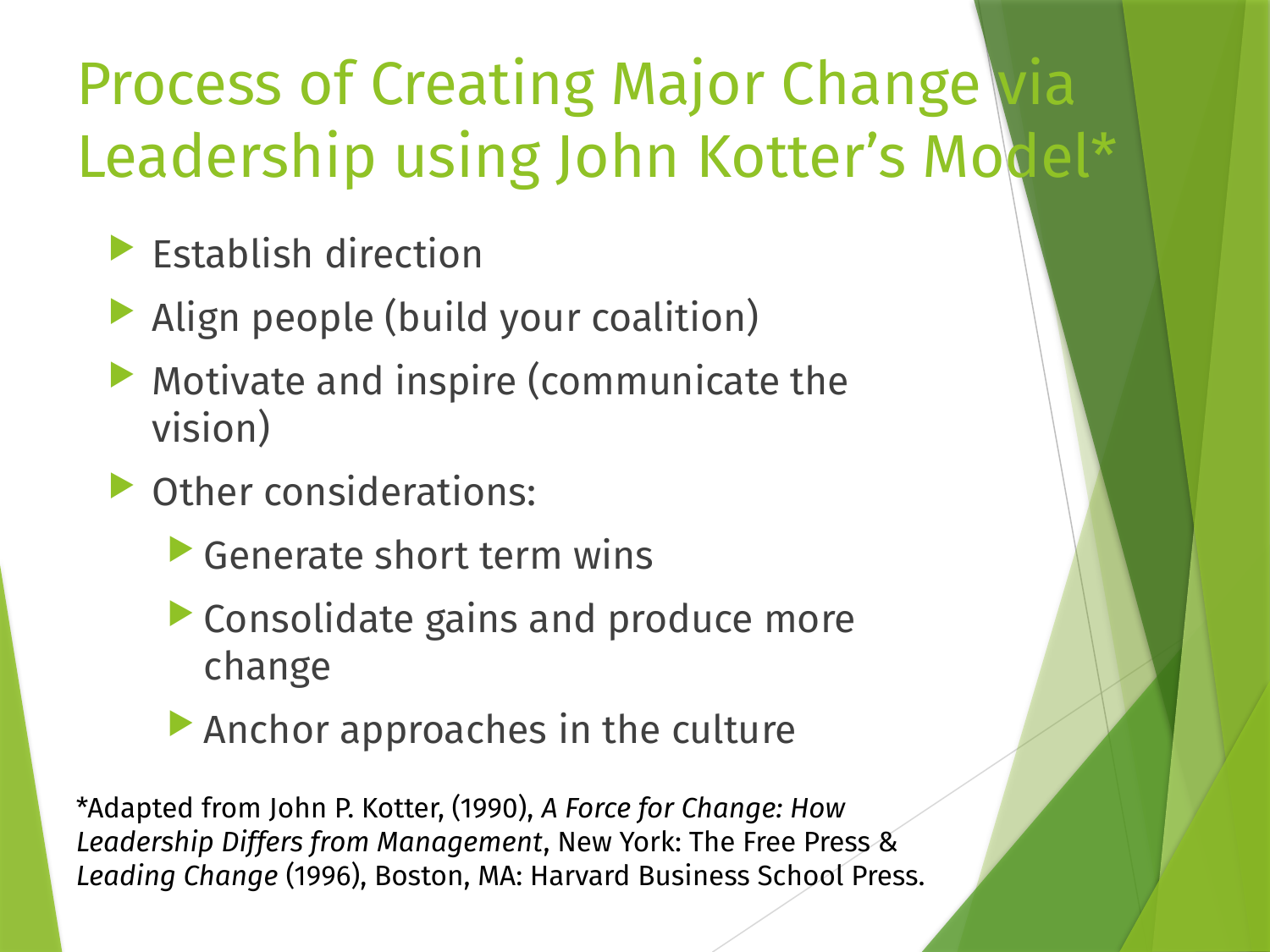

# Process of Creating Major Change via Leadership using John Kotter’s Model*
Establish direction
Align people (build your coalition)
Motivate and inspire (communicate the vision)
Other considerations:
Generate short term wins
Consolidate gains and produce more change
Anchor approaches in the culture

*Adapted from John P. Kotter, (1990), A Force for Change: How Leadership Differs from Management, New York: The Free Press & Leading Change (1996), Boston, MA: Harvard Business School Press.